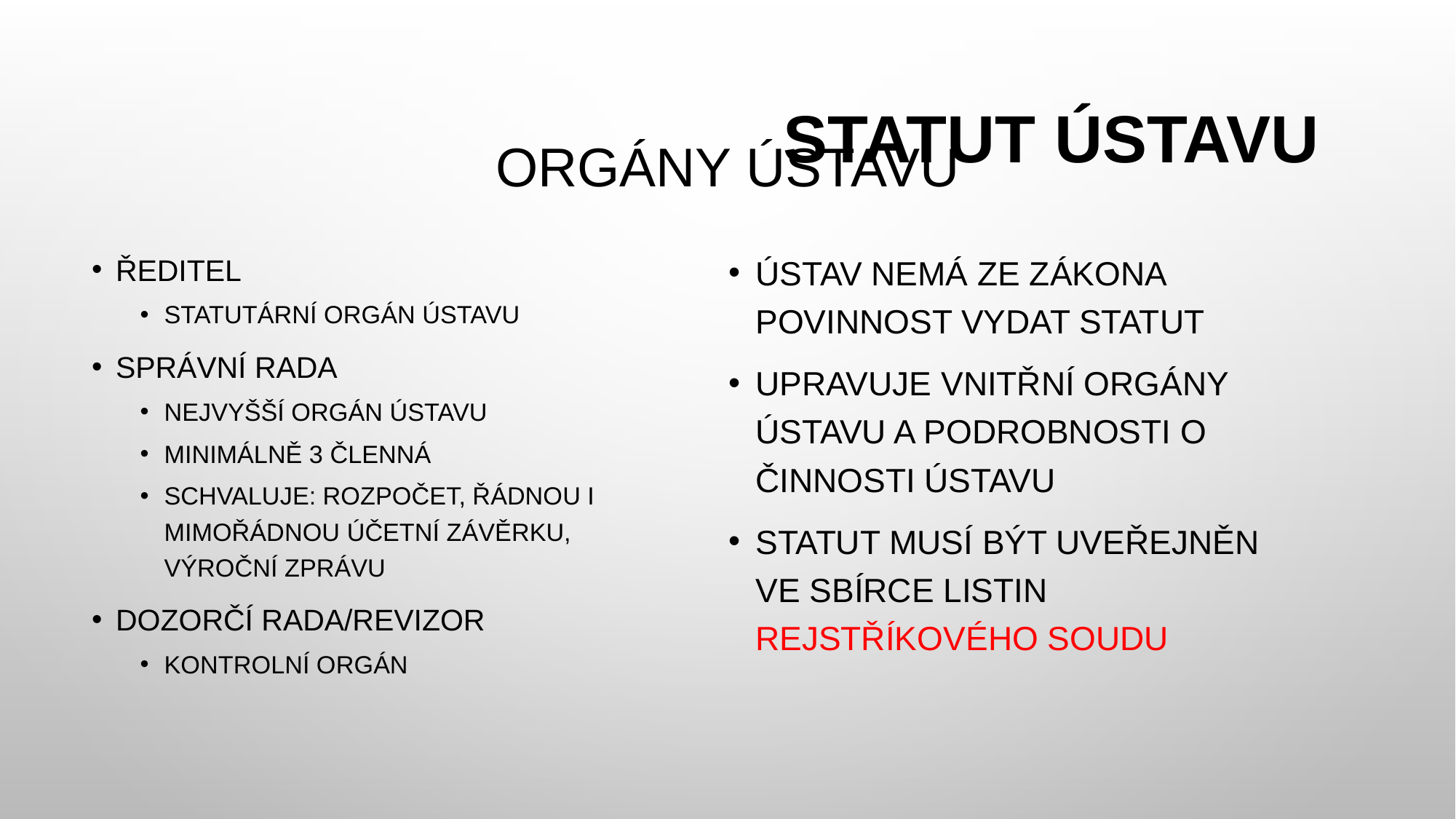

Statut ústavu
# Orgány ústavu
Ředitel
Statutární orgán ústavu
Správní rada
Nejvyšší orgán ústavu
Minimálně 3 členná
Schvaluje: rozpočet, řádnou i mimořádnou účetní závěrku, výroční zprávu
Dozorčí rada/revizor
Kontrolní orgán
Ústav nemá ze zákona povinnost vydat statut
Upravuje vnitřní orgány ústavu a podrobnosti o činnosti ústavu
Statut musí být uveřejněn ve sbírce listin rejstříkového soudu